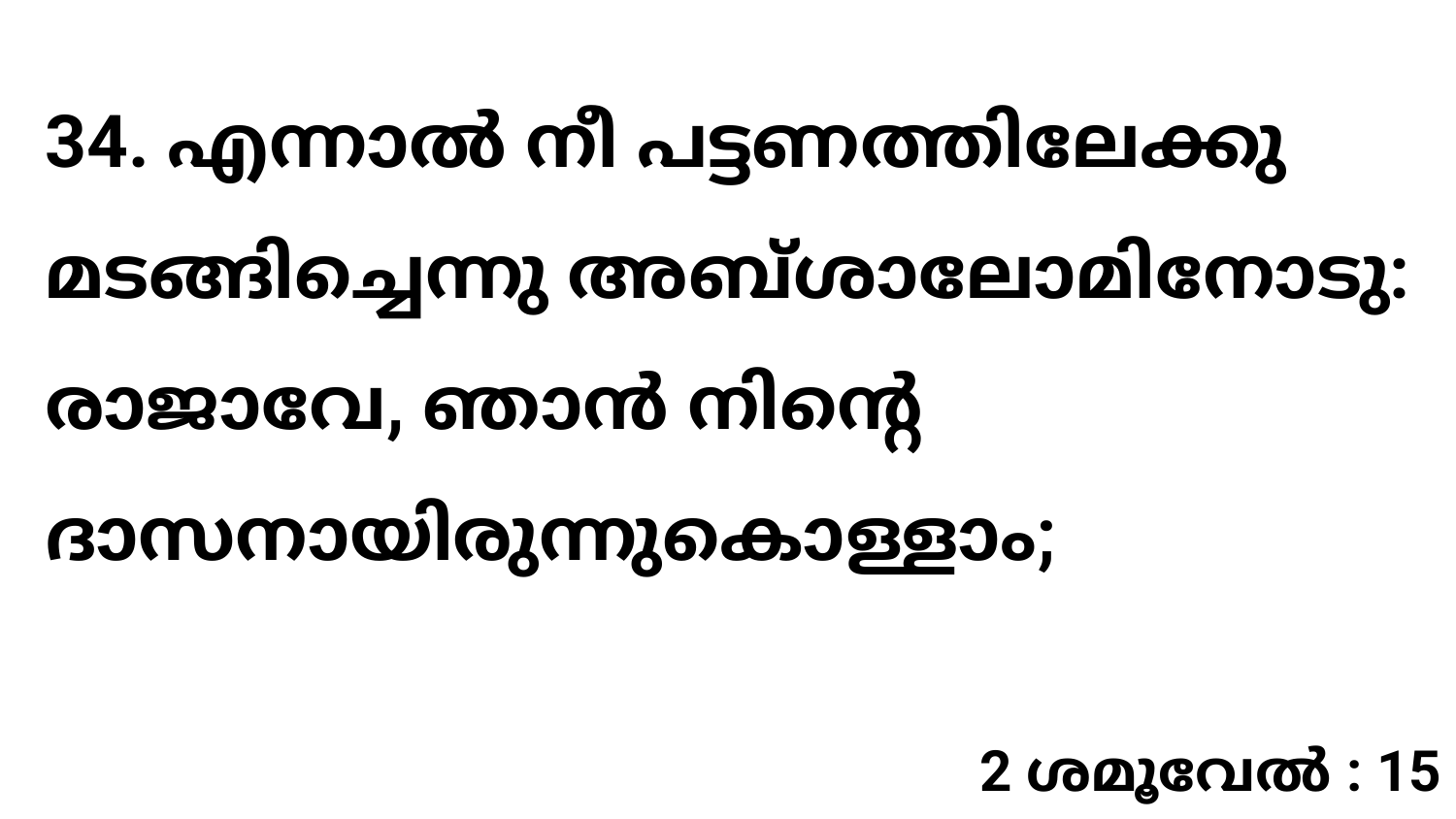

34. എന്നാൽ നീ പട്ടണത്തിലേക്കു മടങ്ങിച്ചെന്നു അബ്ശാലോമിനോടു: രാജാവേ, ഞാൻ നിന്റെ ദാസനായിരുന്നുകൊള്ളാം;
2 ശമൂവേൽ : 15